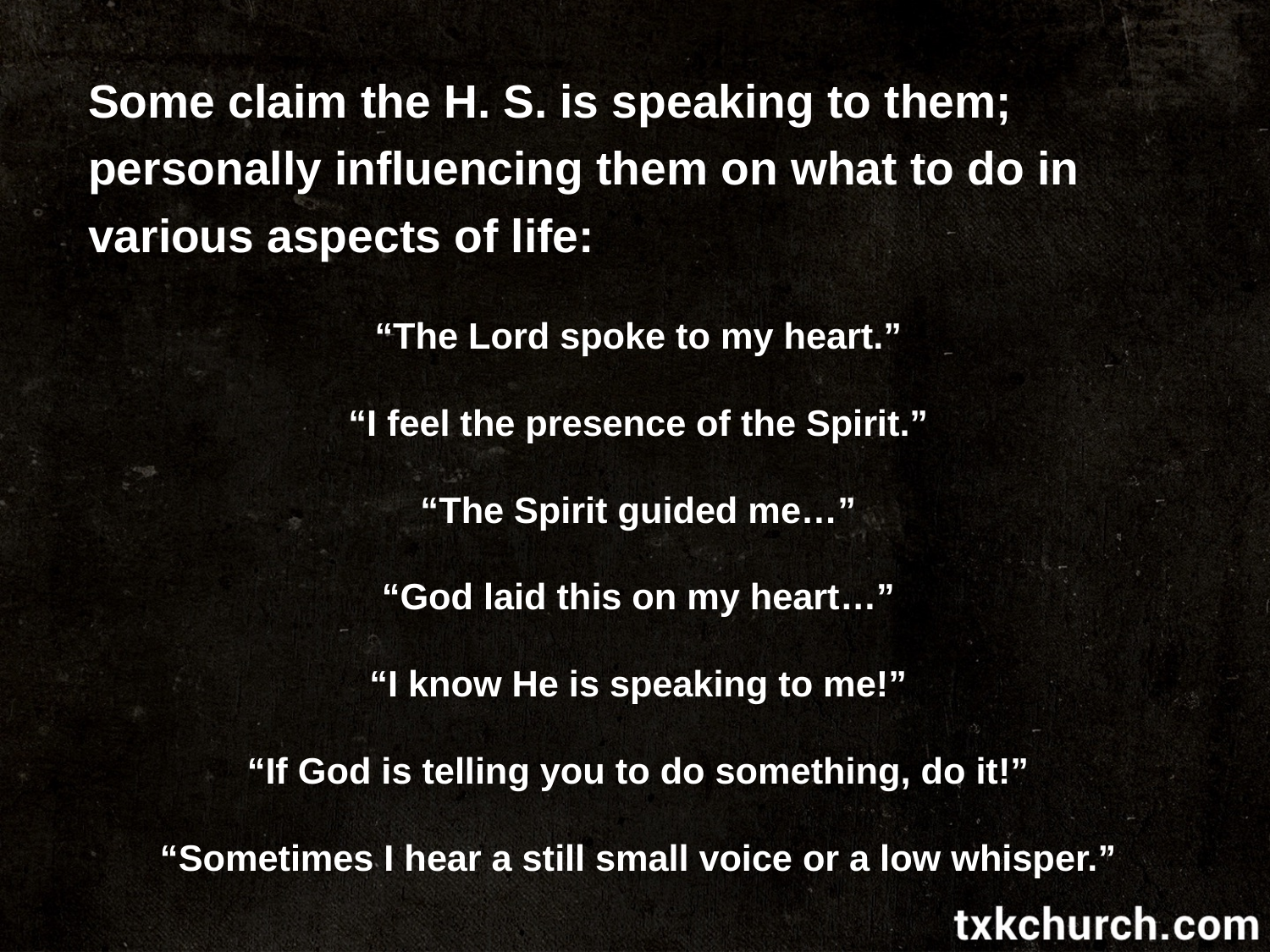

Some claim the H. S. is speaking to them; personally influencing them on what to do in various aspects of life:

“The Lord spoke to my heart.”

“I feel the presence of the Spirit.”

“The Spirit guided me…”

“God laid this on my heart…”

“I know He is speaking to me!”

“If God is telling you to do something, do it!”

“Sometimes I hear a still small voice or a low whisper.”